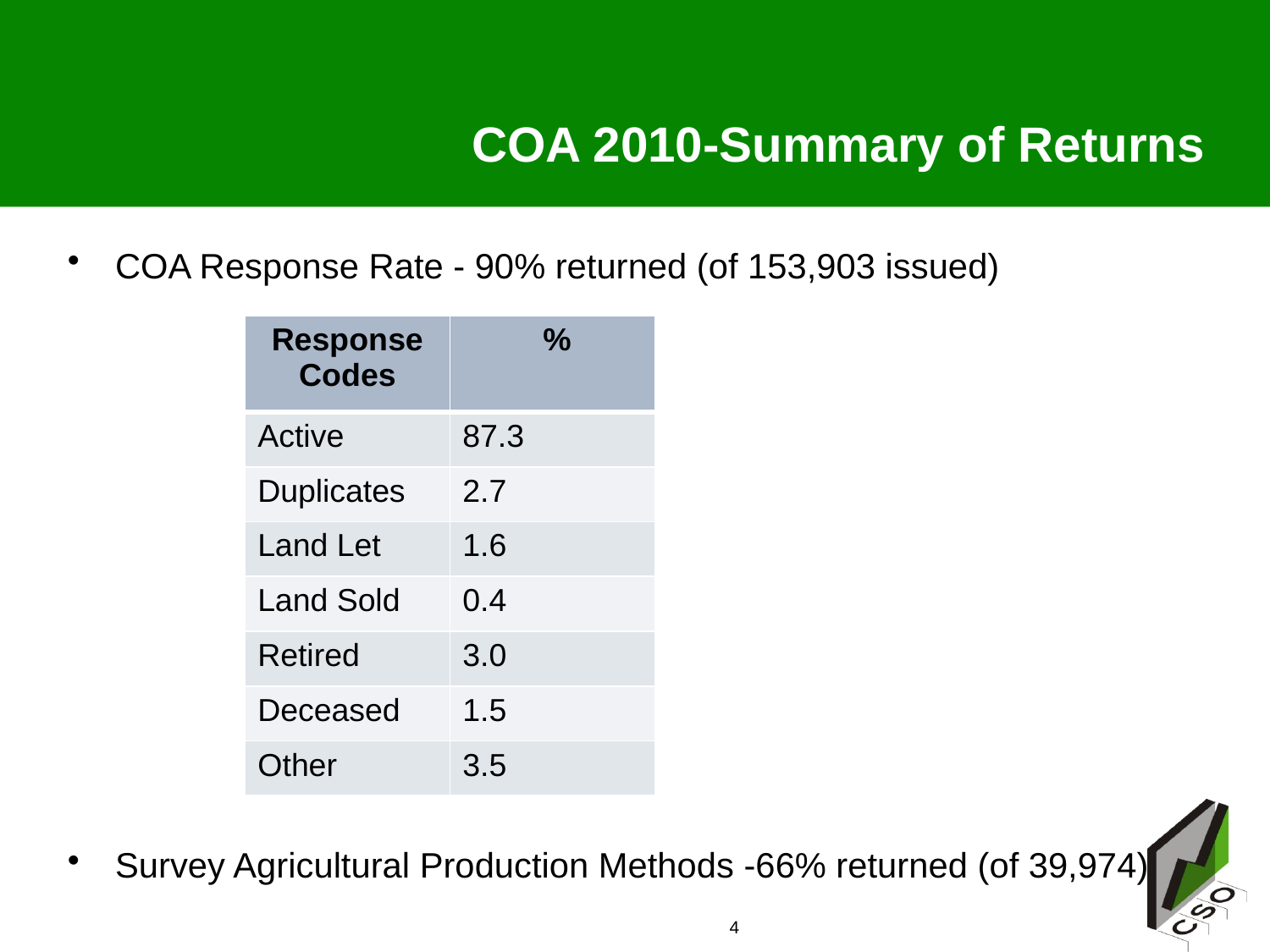

# COA 2010-Summary of Returns
COA Response Rate - 90% returned (of 153,903 issued)

Survey Agricultural Production Methods -66% returned (of 39,974)

| Response Codes | % |
| --- | --- |
| Active | 87.3 |
| Duplicates | 2.7 |
| Land Let | 1.6 |
| Land Sold | 0.4 |
| Retired | 3.0 |
| Deceased | 1.5 |
| Other | 3.5 |
4